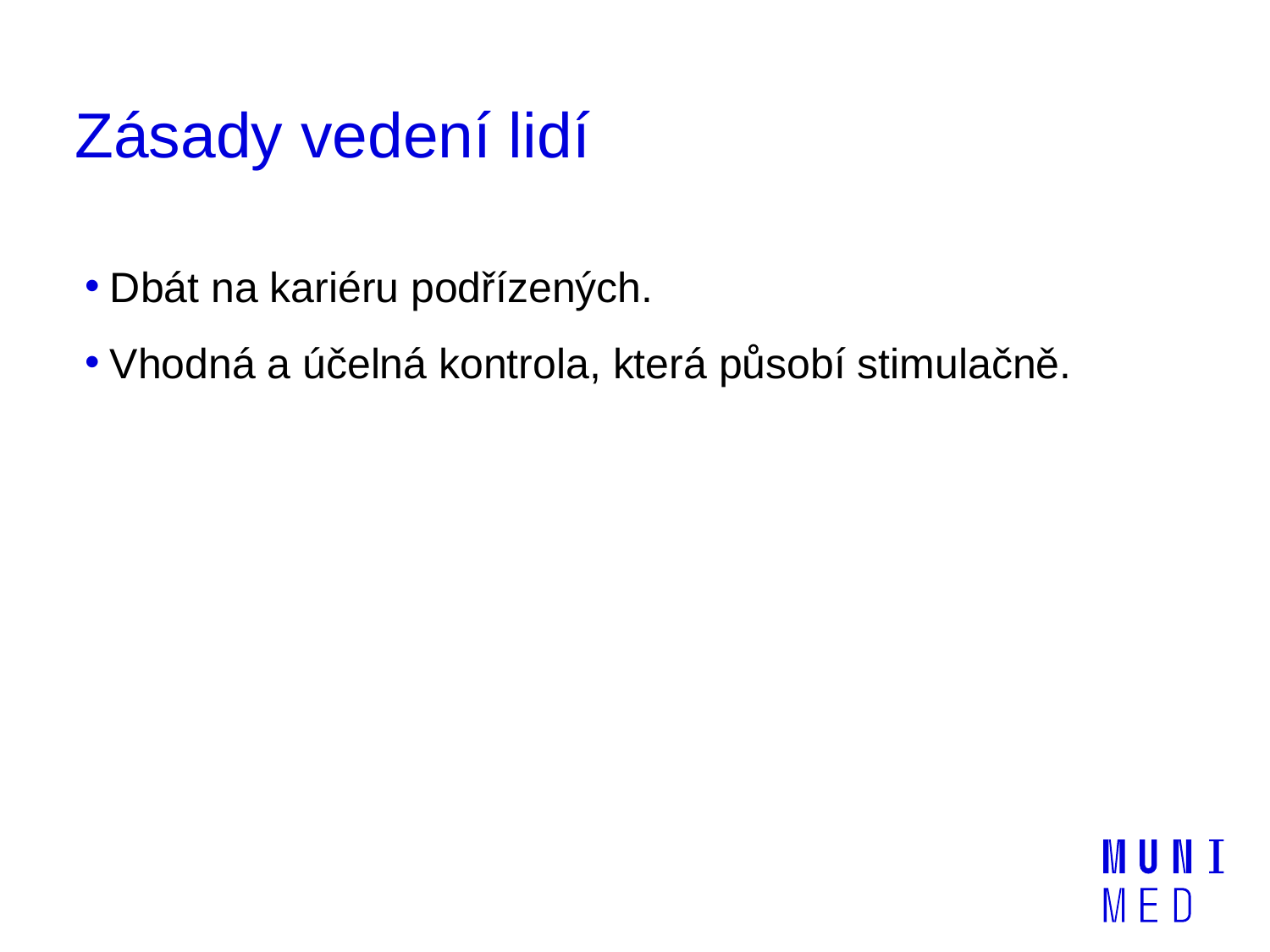

# Zásady vedení lidí
Dbát na kariéru podřízených.
Vhodná a účelná kontrola, která působí stimulačně.